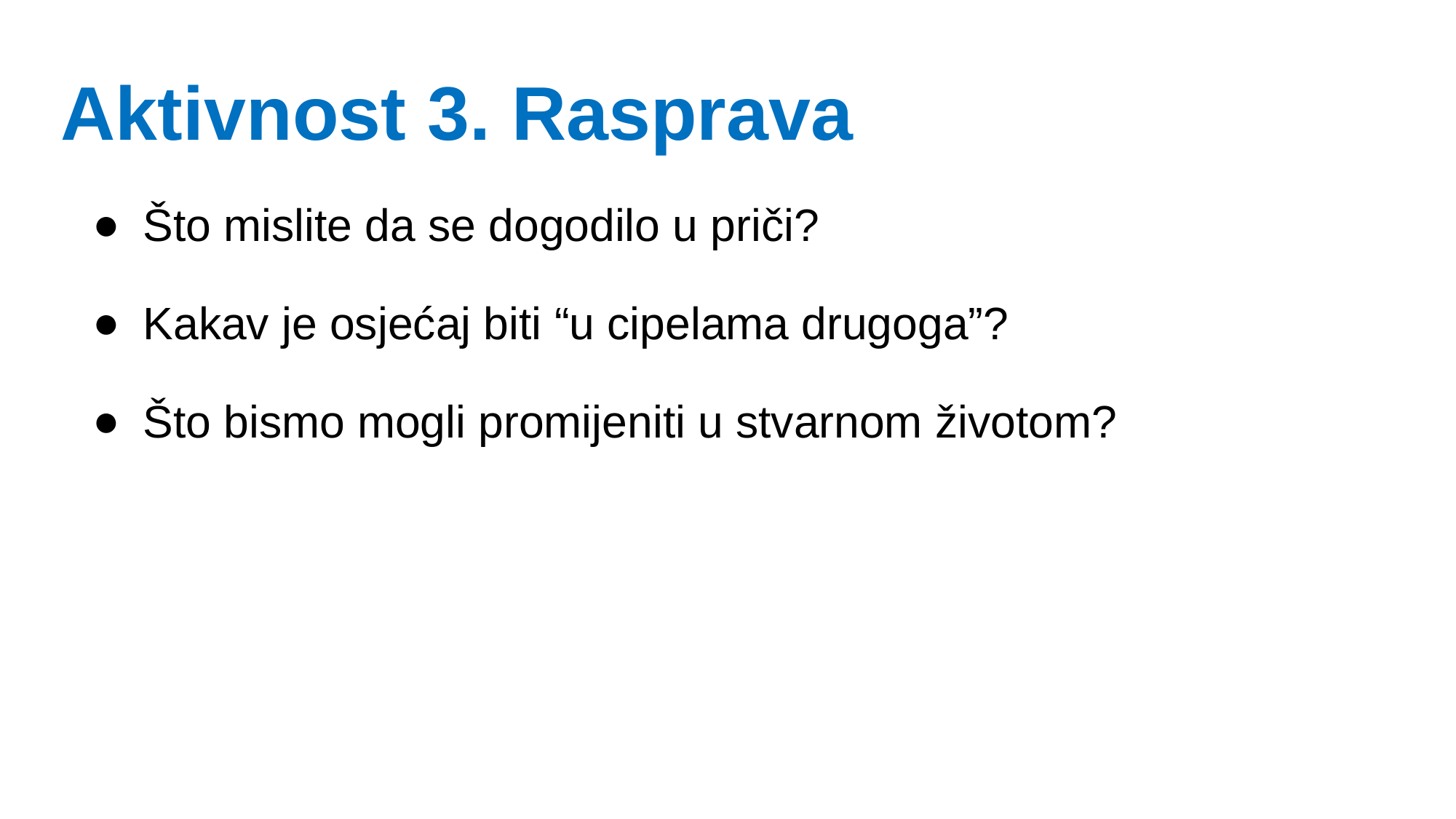

# Aktivnost 3. Rasprava
Što mislite da se dogodilo u priči?

Kakav je osjećaj biti “u cipelama drugoga”?

Što bismo mogli promijeniti u stvarnom životom?